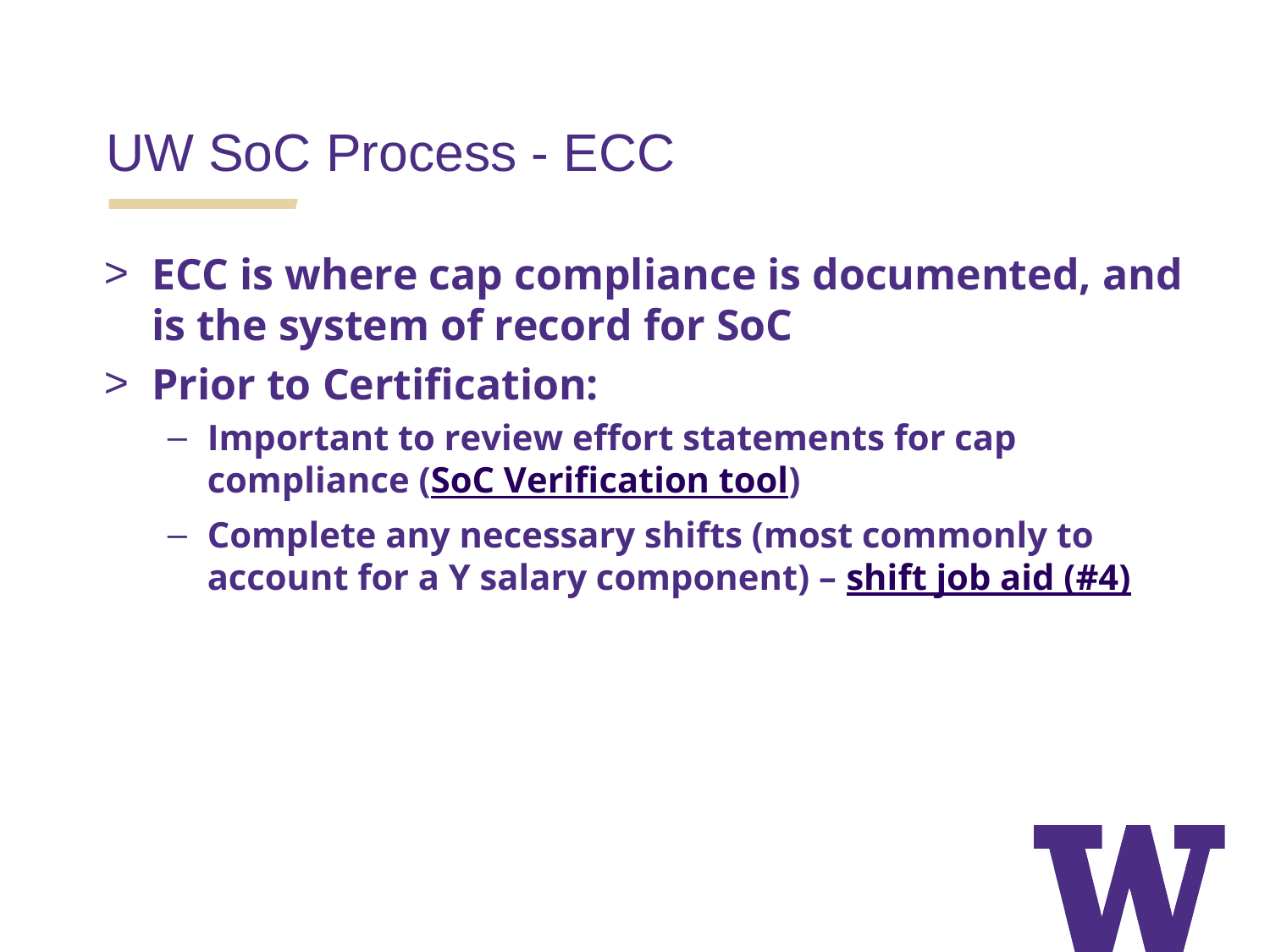

UW SoC Process - ECC
ECC is where cap compliance is documented, and is the system of record for SoC
Prior to Certification:
Important to review effort statements for cap compliance (SoC Verification tool)
Complete any necessary shifts (most commonly to account for a Y salary component) – shift job aid (#4)